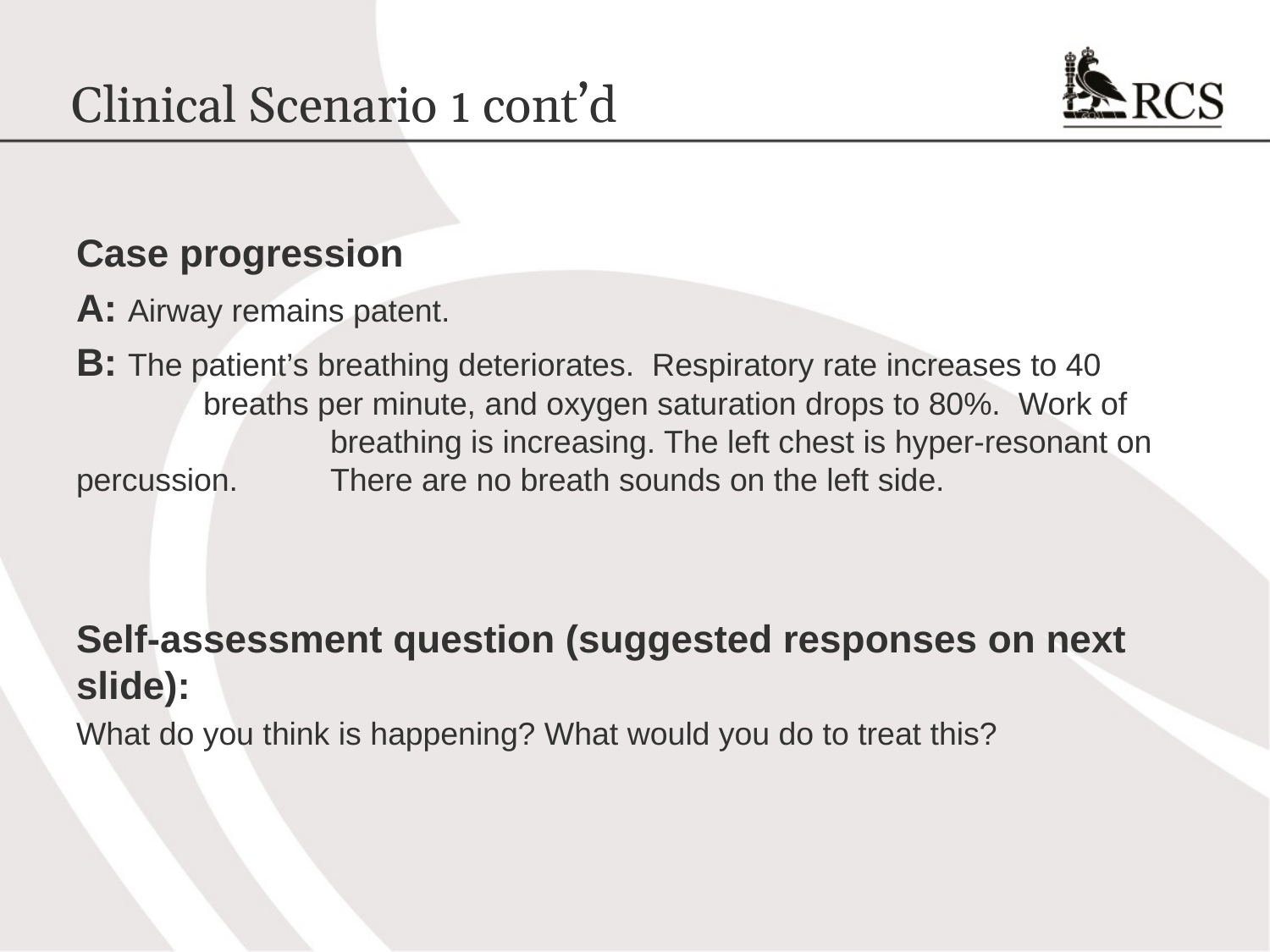

# Clinical Scenario 1 cont’d
Case progression
A: Airway remains patent.
B: The patient’s breathing deteriorates.  Respiratory rate increases to 40 	breaths per minute, and oxygen saturation drops to 80%.  Work of 		breathing is increasing. The left chest is hyper-resonant on percussion. 	There are no breath sounds on the left side.

Self-assessment question (suggested responses on next slide):
What do you think is happening? What would you do to treat this?